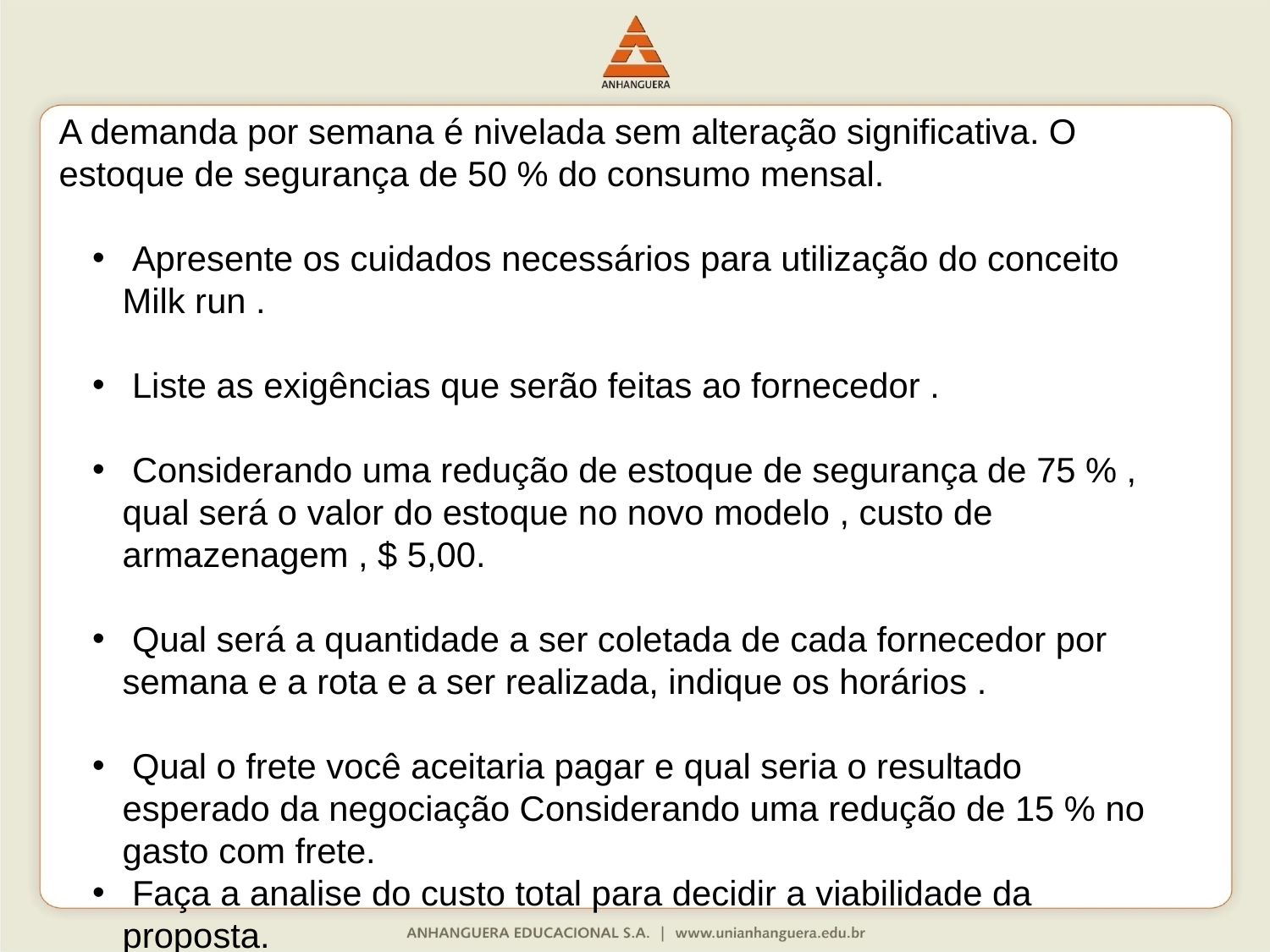

A demanda por semana é nivelada sem alteração significativa. O estoque de segurança de 50 % do consumo mensal.

 Apresente os cuidados necessários para utilização do conceito Milk run .

 Liste as exigências que serão feitas ao fornecedor .

 Considerando uma redução de estoque de segurança de 75 % , qual será o valor do estoque no novo modelo , custo de armazenagem , $ 5,00.

 Qual será a quantidade a ser coletada de cada fornecedor por semana e a rota e a ser realizada, indique os horários .

 Qual o frete você aceitaria pagar e qual seria o resultado esperado da negociação Considerando uma redução de 15 % no gasto com frete.
 Faça a analise do custo total para decidir a viabilidade da proposta.